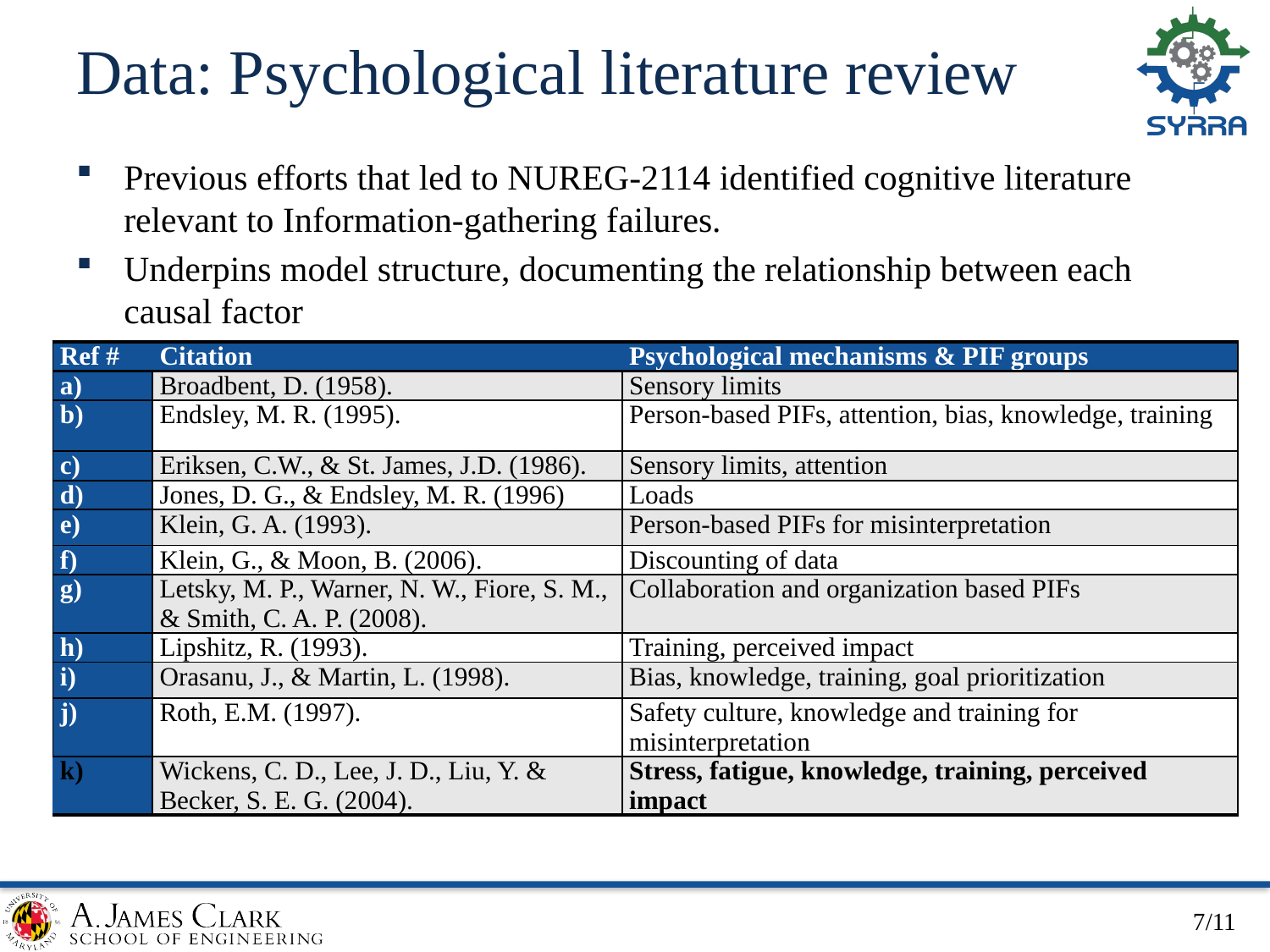

# Data: Psychological literature review
Previous efforts that led to NUREG-2114 identified cognitive literature relevant to Information-gathering failures.
Underpins model structure, documenting the relationship between each causal factor
| Ref # | Citation | Psychological mechanisms & PIF groups |
| --- | --- | --- |
| a) | Broadbent, D. (1958). | Sensory limits |
| b) | Endsley, M. R. (1995). | Person-based PIFs, attention, bias, knowledge, training |
| c) | Eriksen, C.W., & St. James, J.D. (1986). | Sensory limits, attention |
| d) | Jones, D. G., & Endsley, M. R. (1996) | Loads |
| e) | Klein, G. A. (1993). | Person-based PIFs for misinterpretation |
| f) | Klein, G., & Moon, B. (2006). | Discounting of data |
| g) | Letsky, M. P., Warner, N. W., Fiore, S. M., & Smith, C. A. P. (2008). | Collaboration and organization based PIFs |
| h) | Lipshitz, R. (1993). | Training, perceived impact |
| i) | Orasanu, J., & Martin, L. (1998). | Bias, knowledge, training, goal prioritization |
| j) | Roth, E.M. (1997). | Safety culture, knowledge and training for misinterpretation |
| k) | Wickens, C. D., Lee, J. D., Liu, Y. & Becker, S. E. G. (2004). | Stress, fatigue, knowledge, training, perceived impact |
7/11